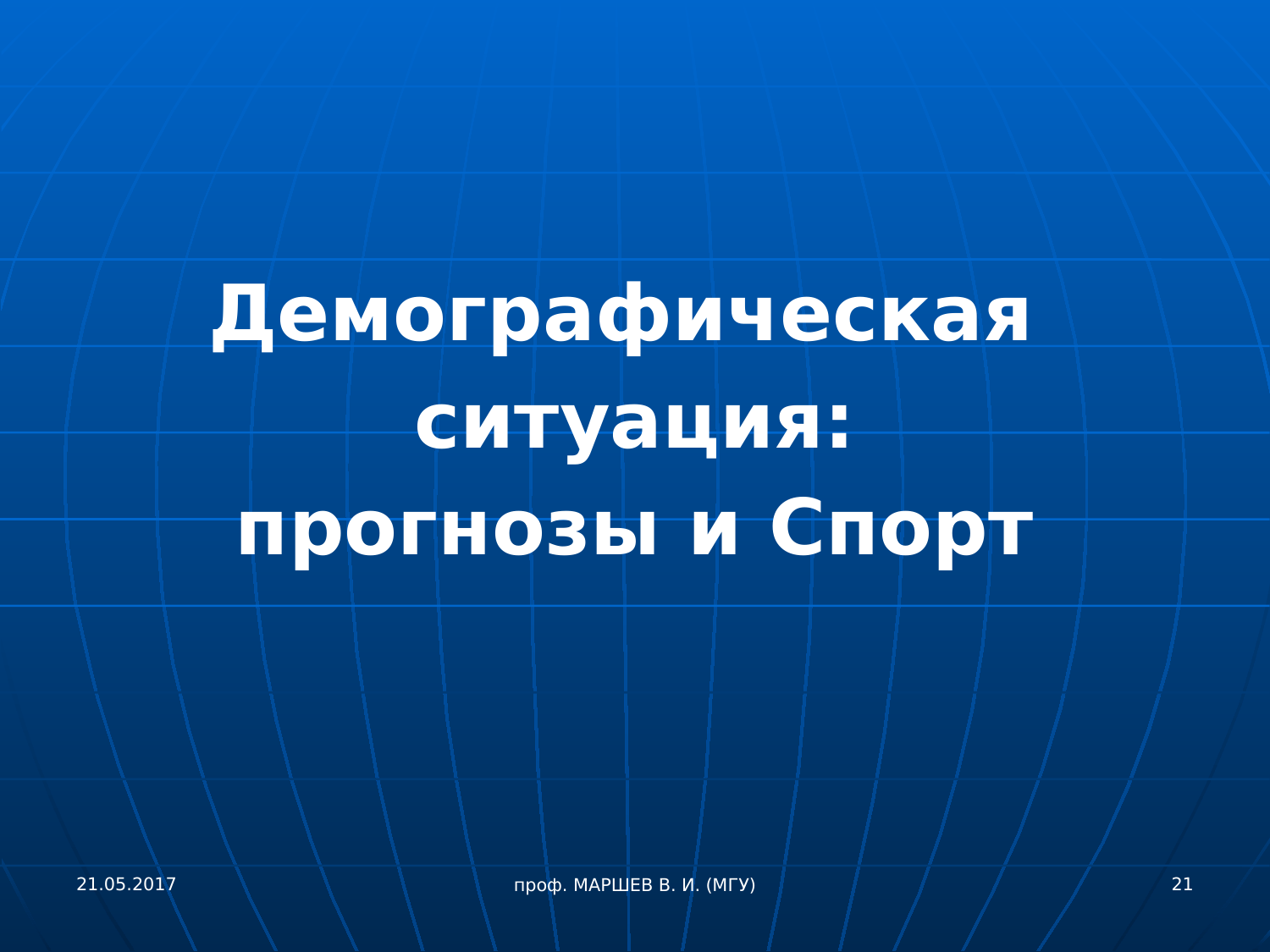

# Демографическая ситуация: прогнозы и Спорт
21.05.2017
21
проф. МАРШЕВ В. И. (МГУ)